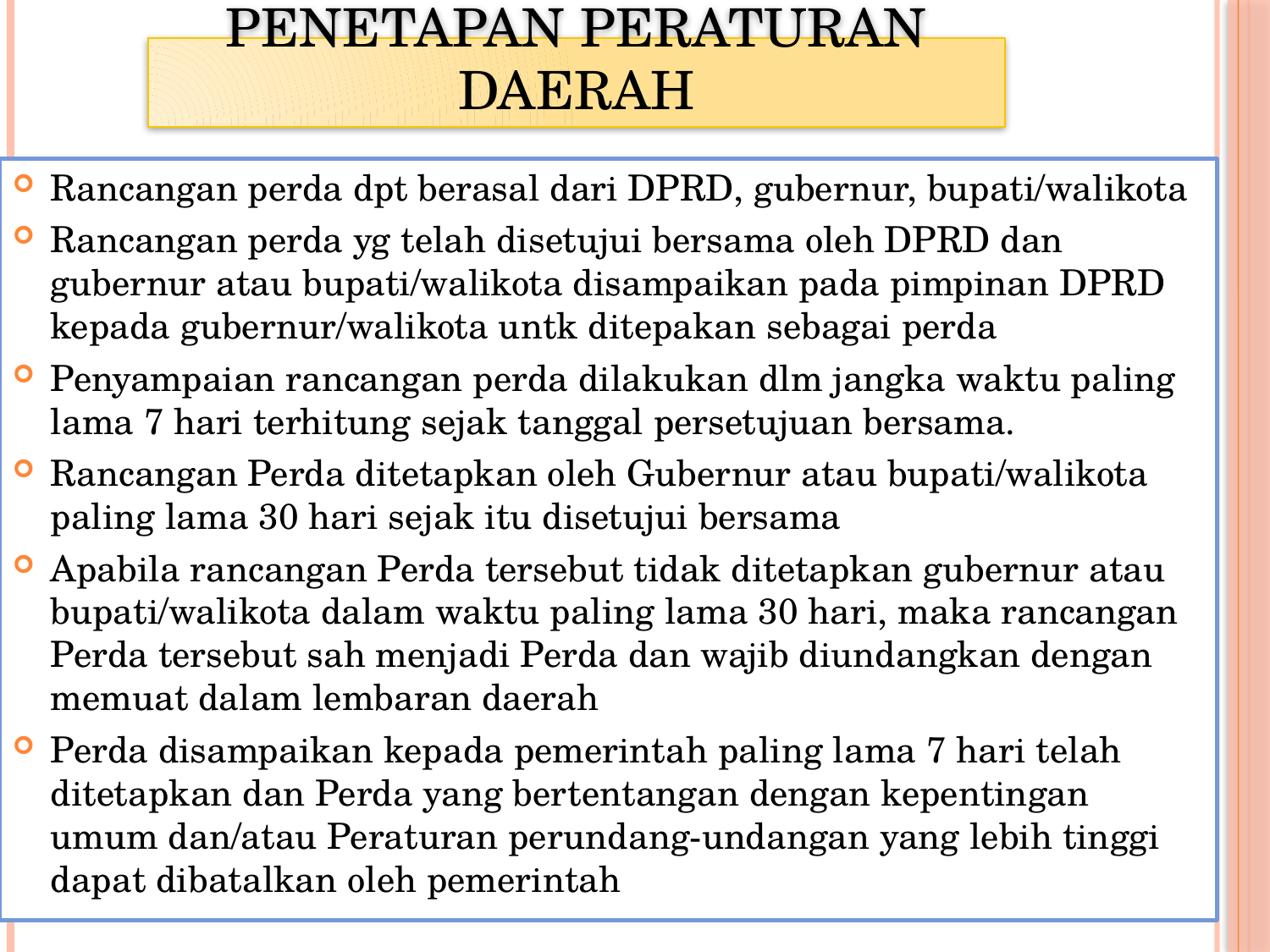

# Penetapan peraturan daerah
Rancangan perda dpt berasal dari DPRD, gubernur, bupati/walikota
Rancangan perda yg telah disetujui bersama oleh DPRD dan gubernur atau bupati/walikota disampaikan pada pimpinan DPRD kepada gubernur/walikota untk ditepakan sebagai perda
Penyampaian rancangan perda dilakukan dlm jangka waktu paling lama 7 hari terhitung sejak tanggal persetujuan bersama.
Rancangan Perda ditetapkan oleh Gubernur atau bupati/walikota paling lama 30 hari sejak itu disetujui bersama
Apabila rancangan Perda tersebut tidak ditetapkan gubernur atau bupati/walikota dalam waktu paling lama 30 hari, maka rancangan Perda tersebut sah menjadi Perda dan wajib diundangkan dengan memuat dalam lembaran daerah
Perda disampaikan kepada pemerintah paling lama 7 hari telah ditetapkan dan Perda yang bertentangan dengan kepentingan umum dan/atau Peraturan perundang-undangan yang lebih tinggi dapat dibatalkan oleh pemerintah